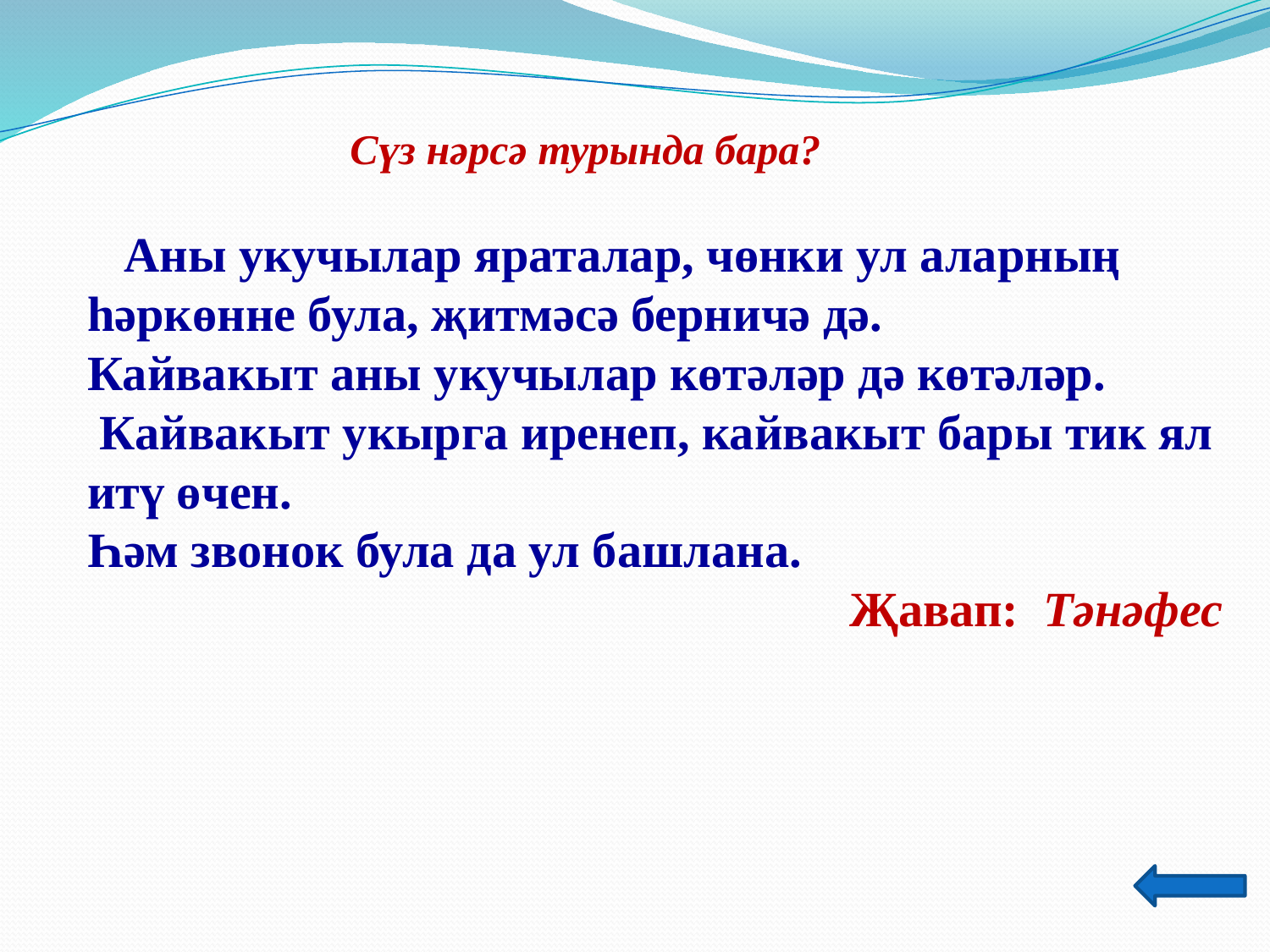

Сүз нәрсә турында бара?
   Аны укучылар яраталар, чөнки ул аларның һәркөнне була, җитмәсә берничә дә.
Кайвакыт аны укучылар көтәләр дә көтәләр.
 Кайвакыт укырга иренеп, кайвакыт бары тик ял итү өчен.
Һәм звонок була да ул башлана.
Җавап:  Тәнәфес